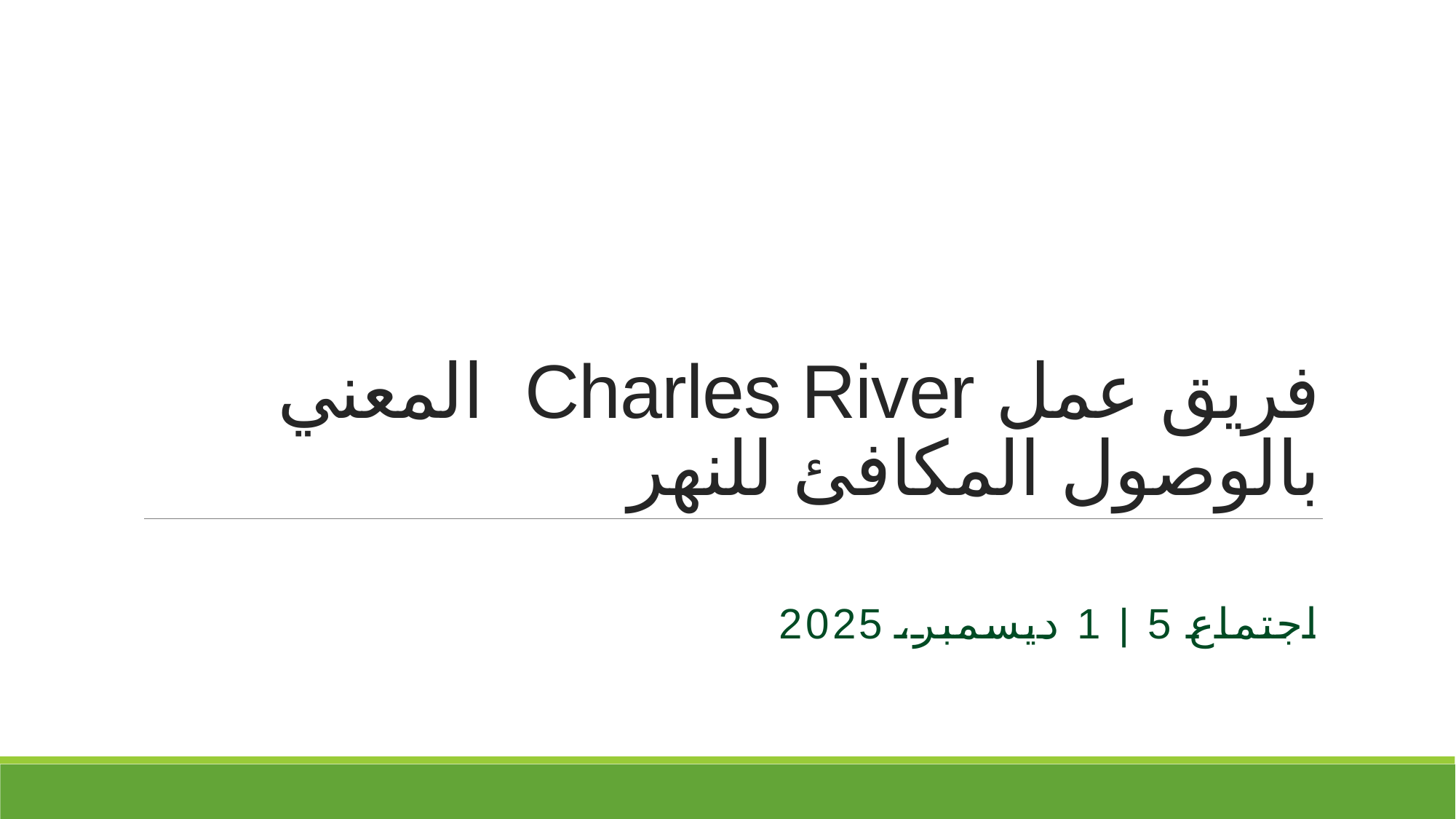

# فريق عمل Charles River  المعني بالوصول المكافئ للنهر

اجتماع 5 | 1 ديسمبر، 2025